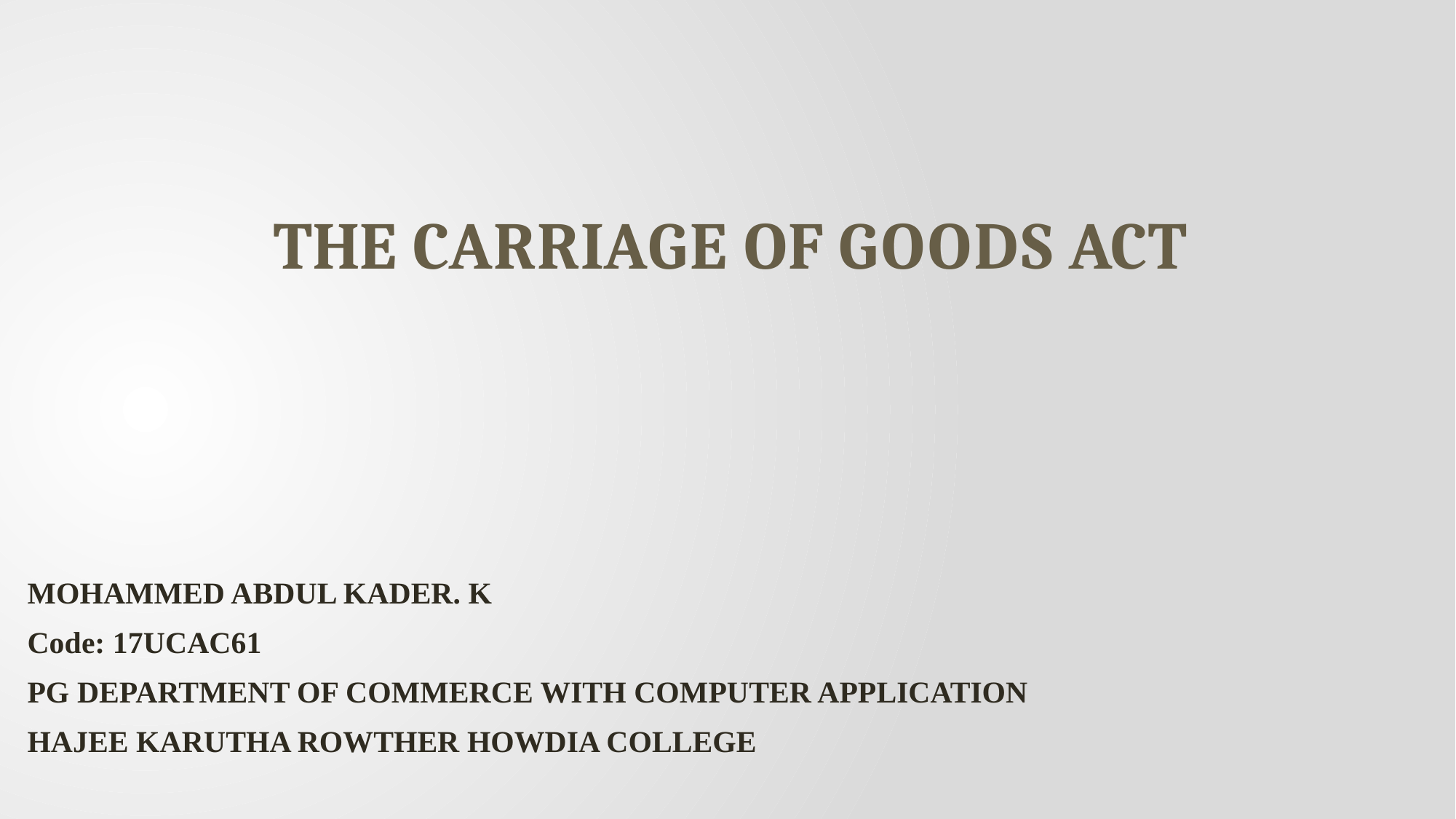

# THE CARRIAGE OF GOODS ACT
MOHAMMED ABDUL KADER. K
Code: 17UCAC61
PG DEPARTMENT OF COMMERCE WITH COMPUTER APPLICATION
HAJEE KARUTHA ROWTHER HOWDIA COLLEGE